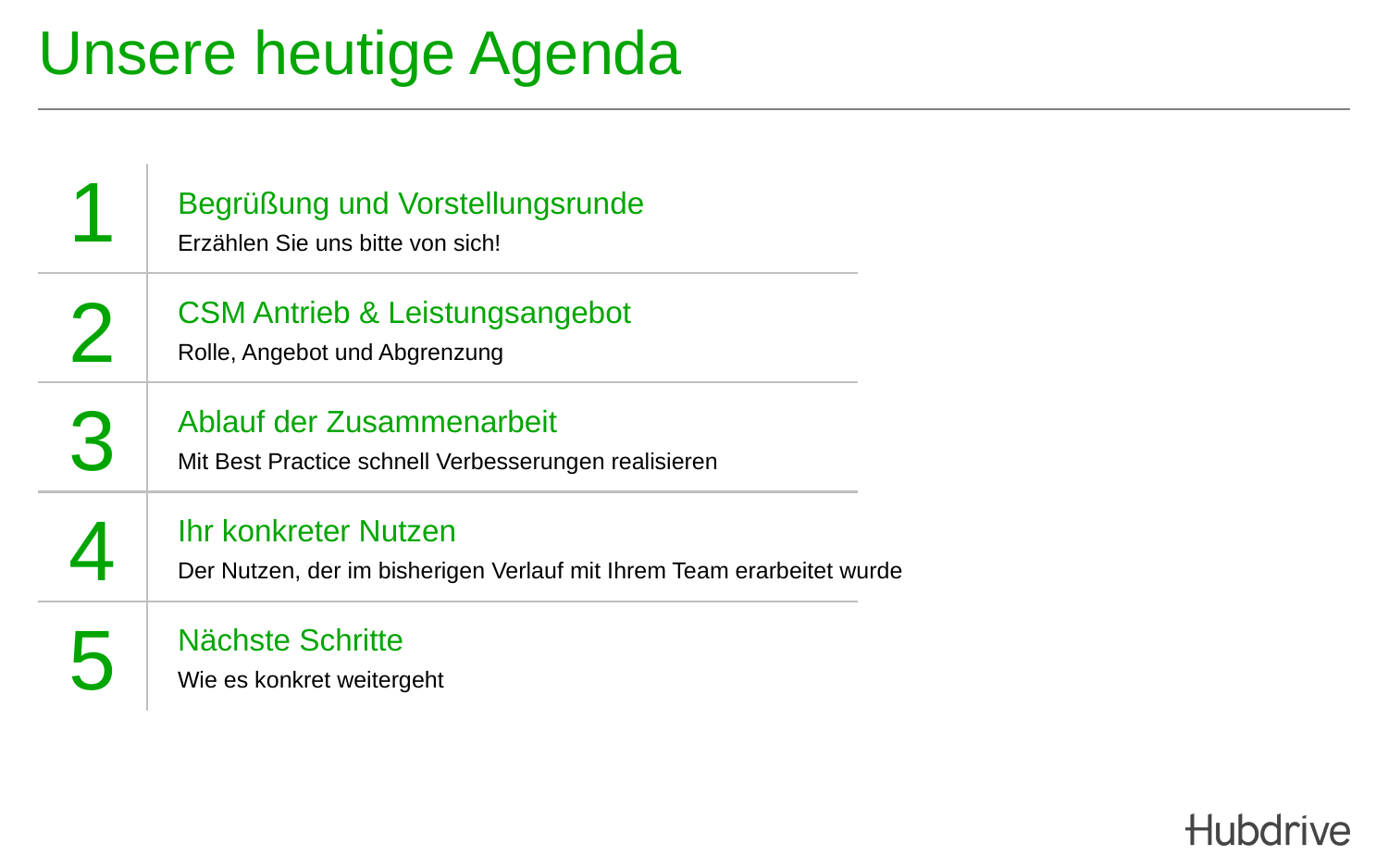

# Unsere heutige Agenda
Begrüßung und Vorstellungsrunde
Erzählen Sie uns bitte von sich!
CSM Antrieb & Leistungsangebot
Rolle, Angebot und Abgrenzung

Ablauf der Zusammenarbeit
Mit Best Practice schnell Verbesserungen realisieren
Ihr konkreter Nutzen
Der Nutzen, der im bisherigen Verlauf mit Ihrem Team erarbeitet wurde
Nächste Schritte
Wie es konkret weitergeht